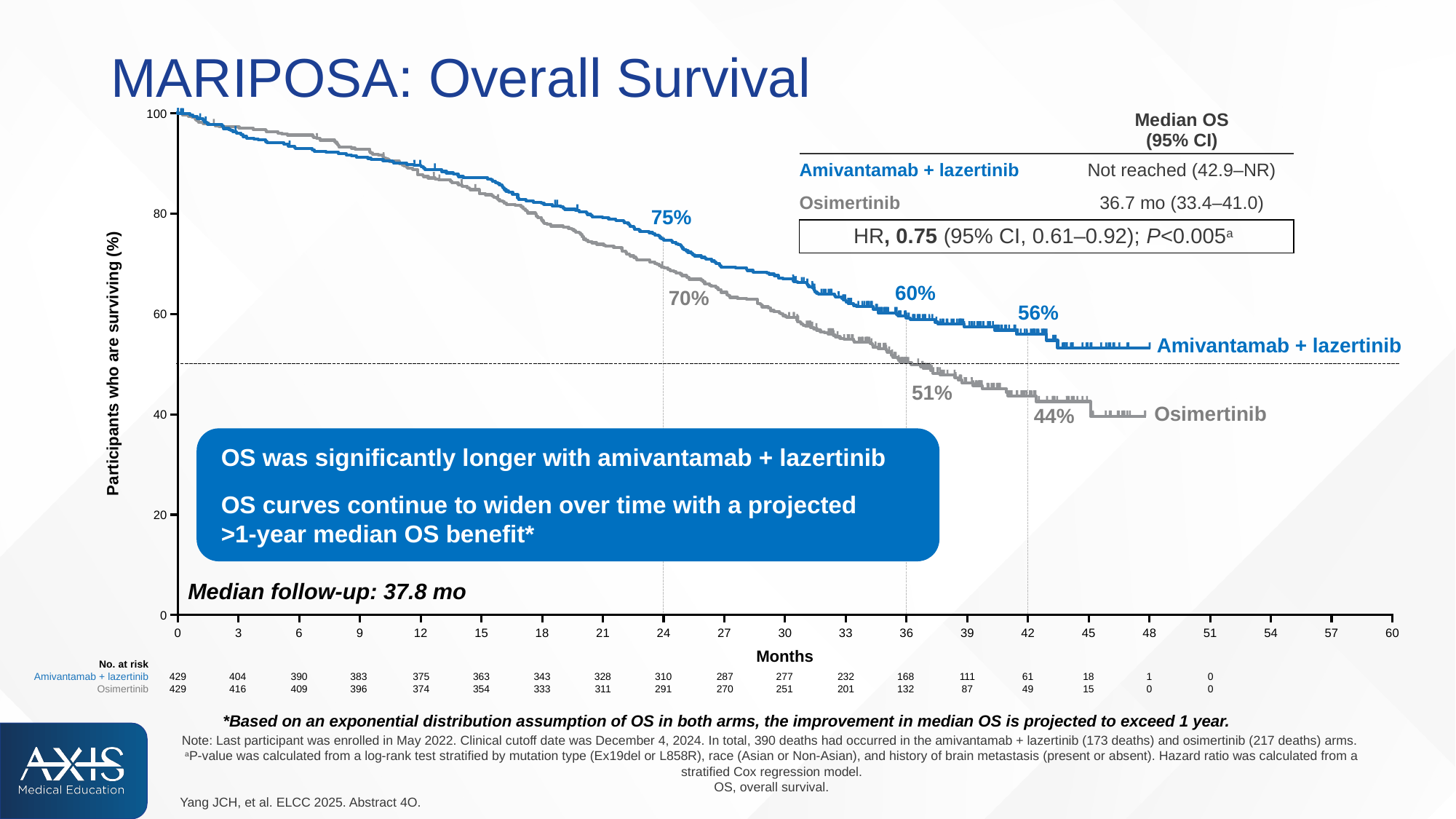

# MARIPOSA: Overall Survival

### Chart

| Category | KM marker |
|---|---|

|  | Median OS (95% CI) |
| --- | --- |
| Amivantamab + lazertinib | Not reached (42.9–NR) |
| Osimertinib | 36.7 mo (33.4–41.0) |
| HR, 0.75 (95% CI, 0.61–0.92); P<0.005a |  |
75%
60%
70%
56%
Amivantamab + lazertinib
Participants who are surviving (%)
51%
Osimertinib
44%
OS was significantly longer with amivantamab + lazertinib
OS curves continue to widen over time with a projected
>1-year median OS benefit*
Median follow-up: 37.8 mo
Months
No. at risk
Amivantamab + lazertinib
Osimertinib
429
429
404
416
390
409
383
396
375
374
363
354
343
333
328
311
310
291
287
270
277
251
232
201
168
132
111
87
61
49
18
15
1
0
0
0
*Based on an exponential distribution assumption of OS in both arms, the improvement in median OS is projected to exceed 1 year.
Note: Last participant was enrolled in May 2022. Clinical cutoff date was December 4, 2024. In total, 390 deaths had occurred in the amivantamab + lazertinib (173 deaths) and osimertinib (217 deaths) arms.
aP-value was calculated from a log-rank test stratified by mutation type (Ex19del or L858R), race (Asian or Non-Asian), and history of brain metastasis (present or absent). Hazard ratio was calculated from a stratified Cox regression model.
OS, overall survival.
Yang JCH, et al. ELCC 2025. Abstract 4O.